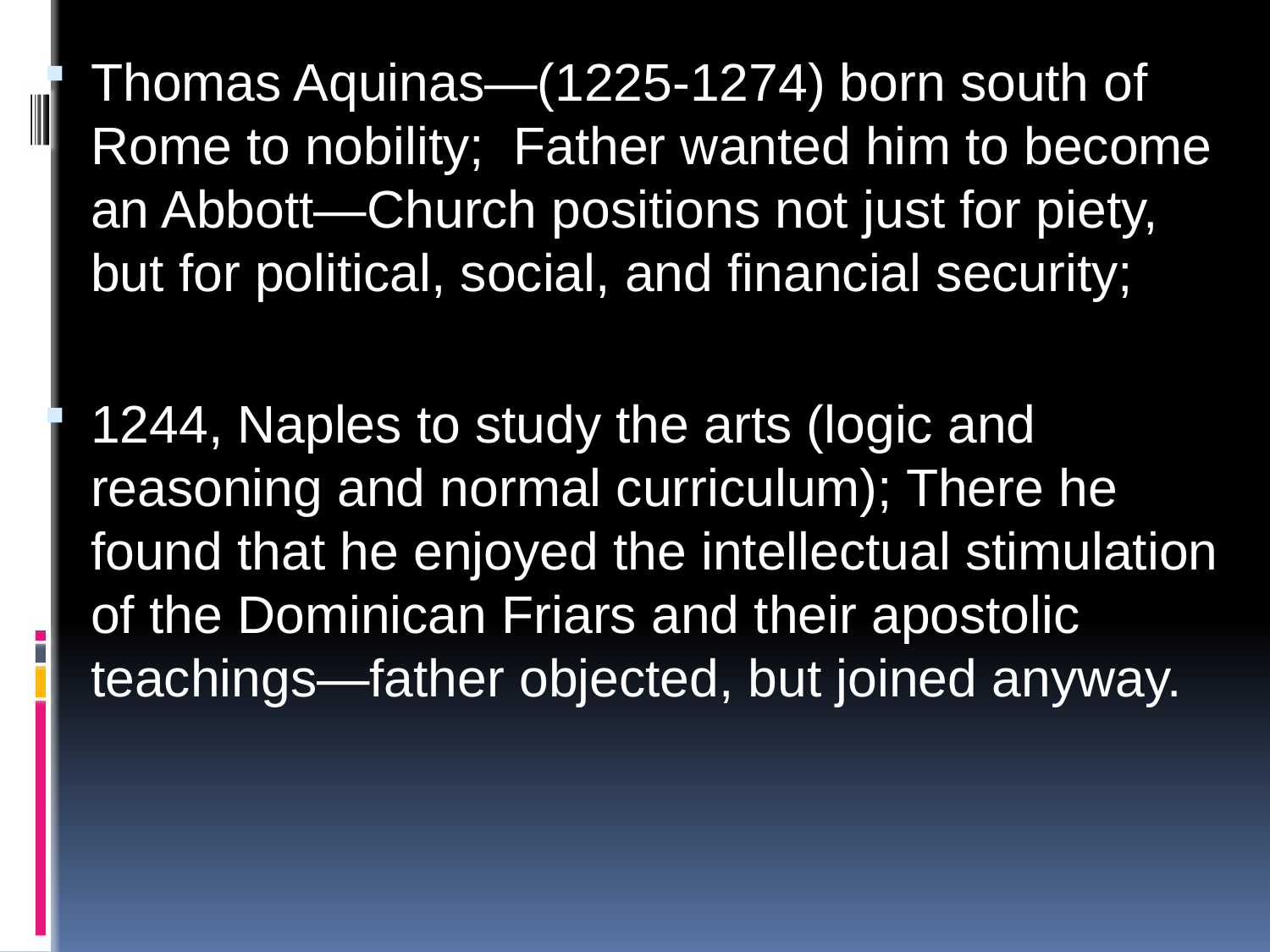

Thomas Aquinas—(1225-1274) born south of Rome to nobility;  Father wanted him to become an Abbott—Church positions not just for piety, but for political, social, and financial security;

1244, Naples to study the arts (logic and reasoning and normal curriculum); There he found that he enjoyed the intellectual stimulation of the Dominican Friars and their apostolic teachings—father objected, but joined anyway.